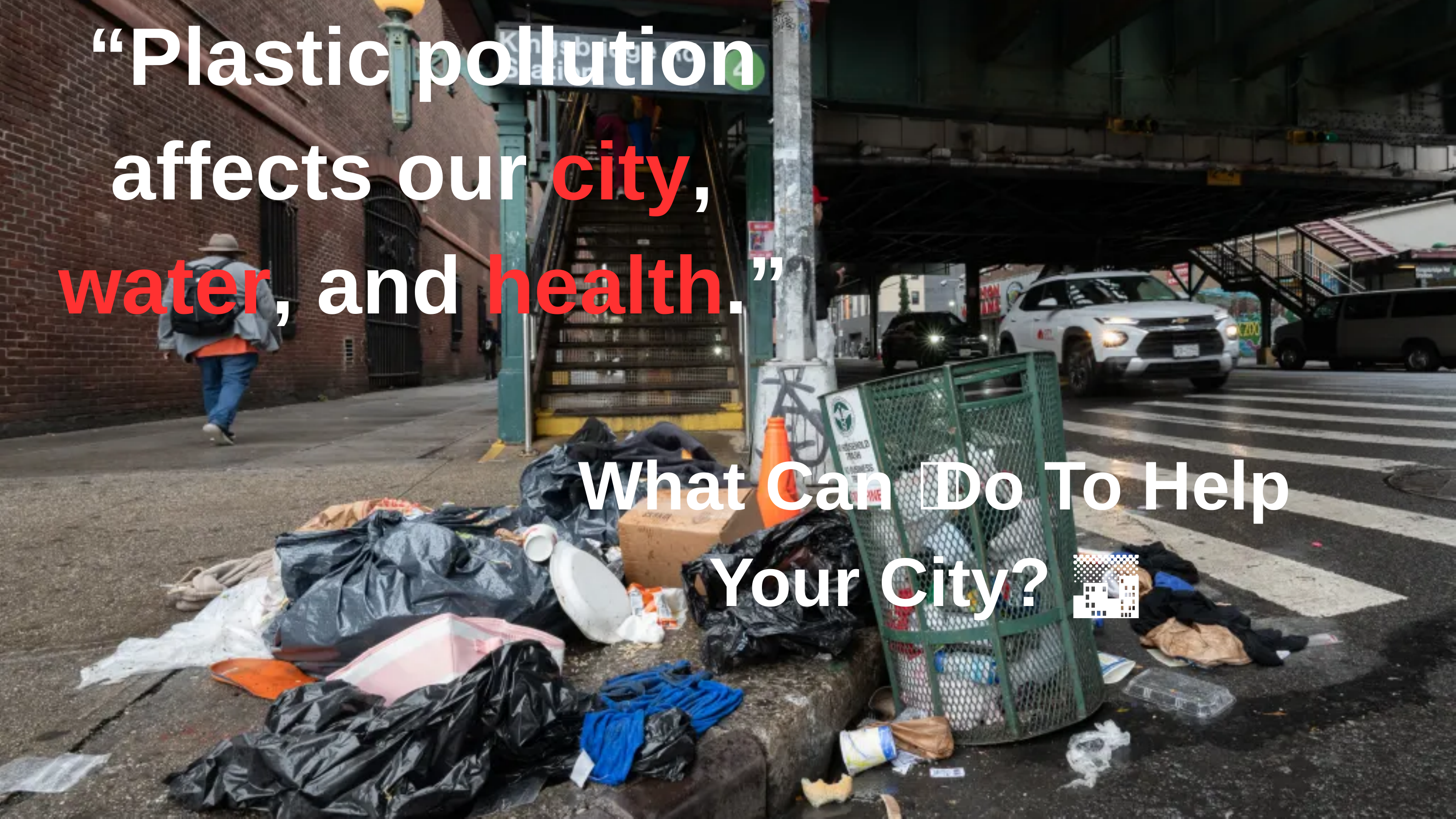

“Plastic pollution affects our city,  water, and health.”

What Can 🫵 Do To Help Your City? 🌆